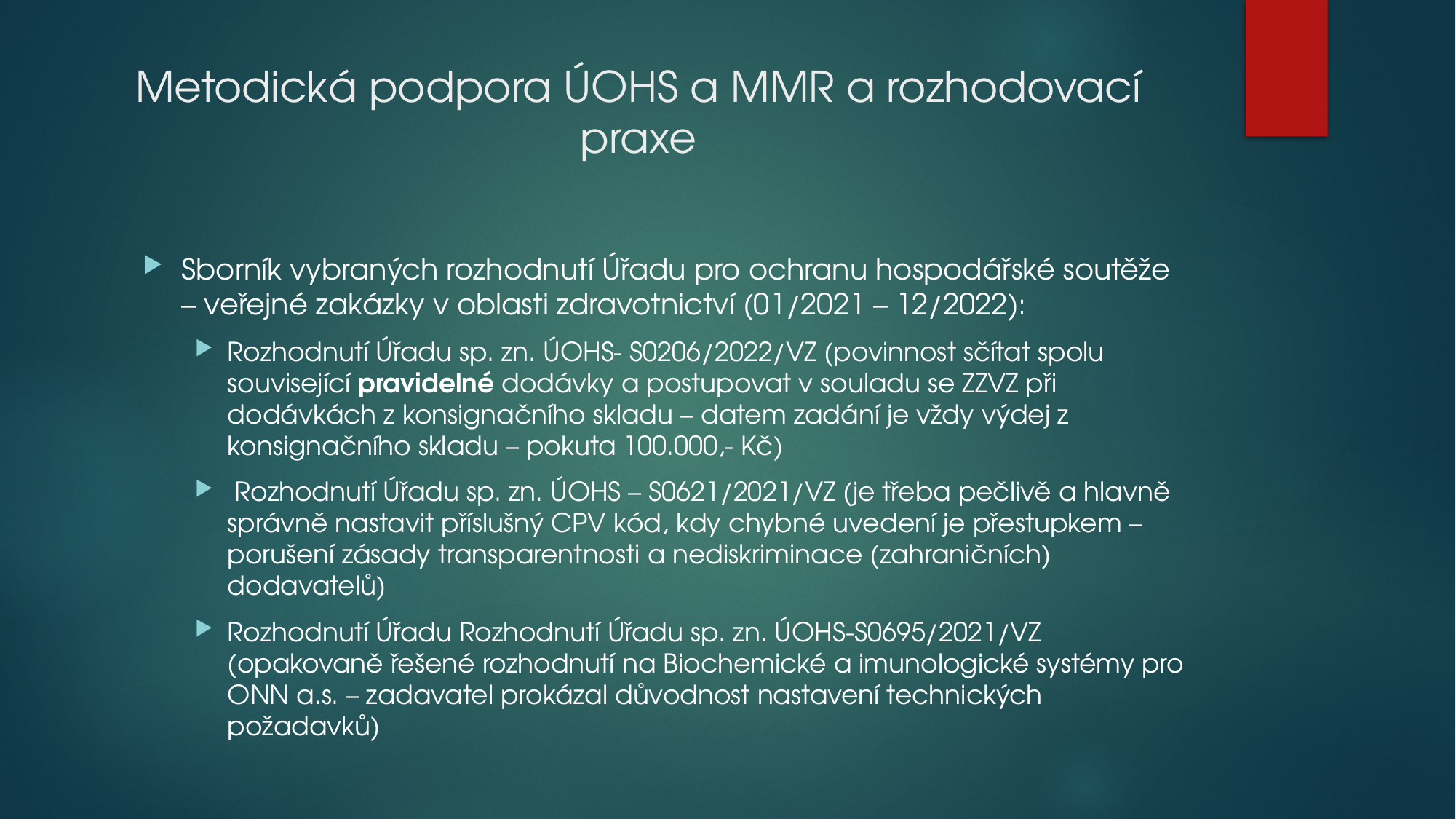

# Metodická podpora ÚOHS a MMR a rozhodovací praxe
Sborník vybraných rozhodnutí Úřadu pro ochranu hospodářské soutěže – veřejné zakázky v oblasti zdravotnictví (01/2021 – 12/2022):
Rozhodnutí Úřadu sp. zn. ÚOHS- S0206/2022/VZ (povinnost sčítat spolu související pravidelné dodávky a postupovat v souladu se ZZVZ při dodávkách z konsignačního skladu – datem zadání je vždy výdej z konsignačního skladu – pokuta 100.000,- Kč)
 Rozhodnutí Úřadu sp. zn. ÚOHS – S0621/2021/VZ (je třeba pečlivě a hlavně správně nastavit příslušný CPV kód, kdy chybné uvedení je přestupkem – porušení zásady transparentnosti a nediskriminace (zahraničních) dodavatelů)
Rozhodnutí Úřadu Rozhodnutí Úřadu sp. zn. ÚOHS-S0695/2021/VZ (opakovaně řešené rozhodnutí na Biochemické a imunologické systémy pro ONN a.s. – zadavatel prokázal důvodnost nastavení technických požadavků)